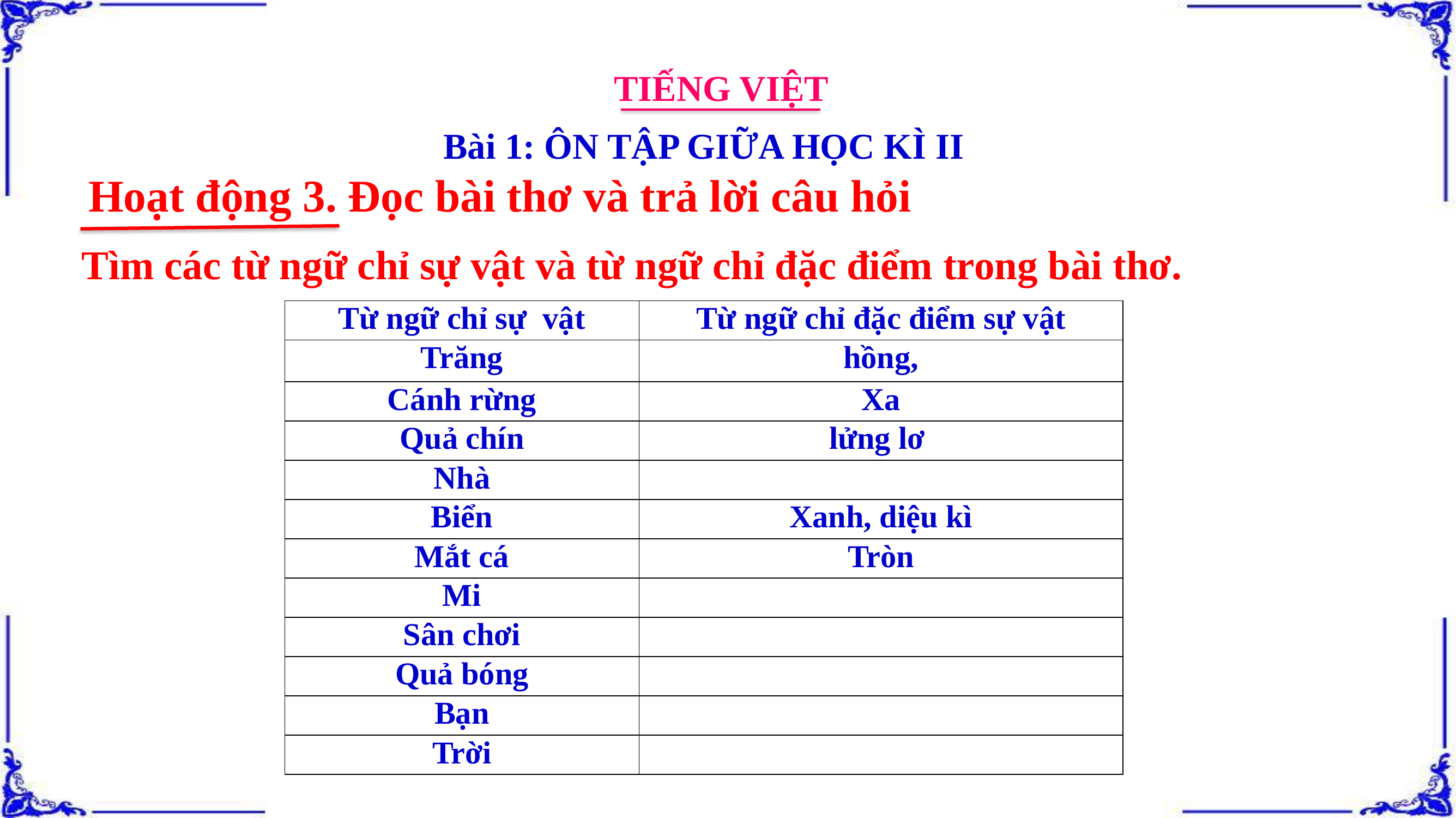

TIẾNG VIỆT
Bài 1: ÔN TẬP GIỮA HỌC KÌ II
Hoạt động 3. Đọc bài thơ và trả lời câu hỏi
Tìm các từ ngữ chỉ sự vật và từ ngữ chỉ đặc điểm trong bài thơ.
| Từ ngữ chỉ sự vật | Từ ngữ chỉ đặc điểm sự vật |
| --- | --- |
| Trăng | hồng, |
| Cánh rừng | Xa |
| Quả chín | lửng lơ |
| Nhà |  |
| Biển | Xanh, diệu kì |
| Mắt cá | Tròn |
| Mi |  |
| Sân chơi |  |
| Quả bóng |  |
| Bạn |  |
| Trời |  |